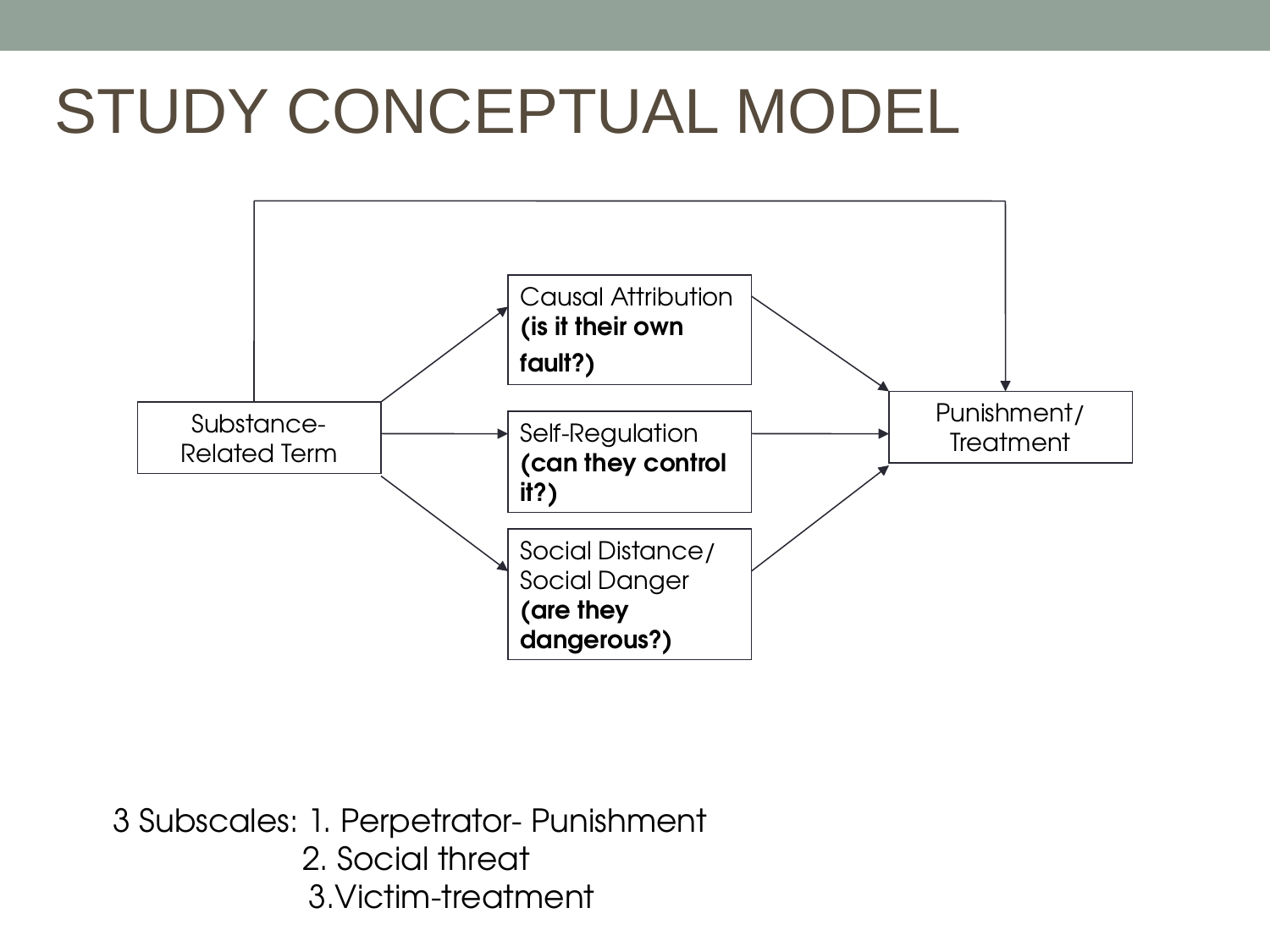

Study conceptual model

Causal Attribution (is it their own fault?)

Punishment/ Treatment

Substance-Related Term
Self-Regulation (can they control it?)

Social Distance/ Social Danger (are they dangerous?)
3 Subscales: 1. Perpetrator- Punishment
	       2. Social threat
                      3.Victim-treatment